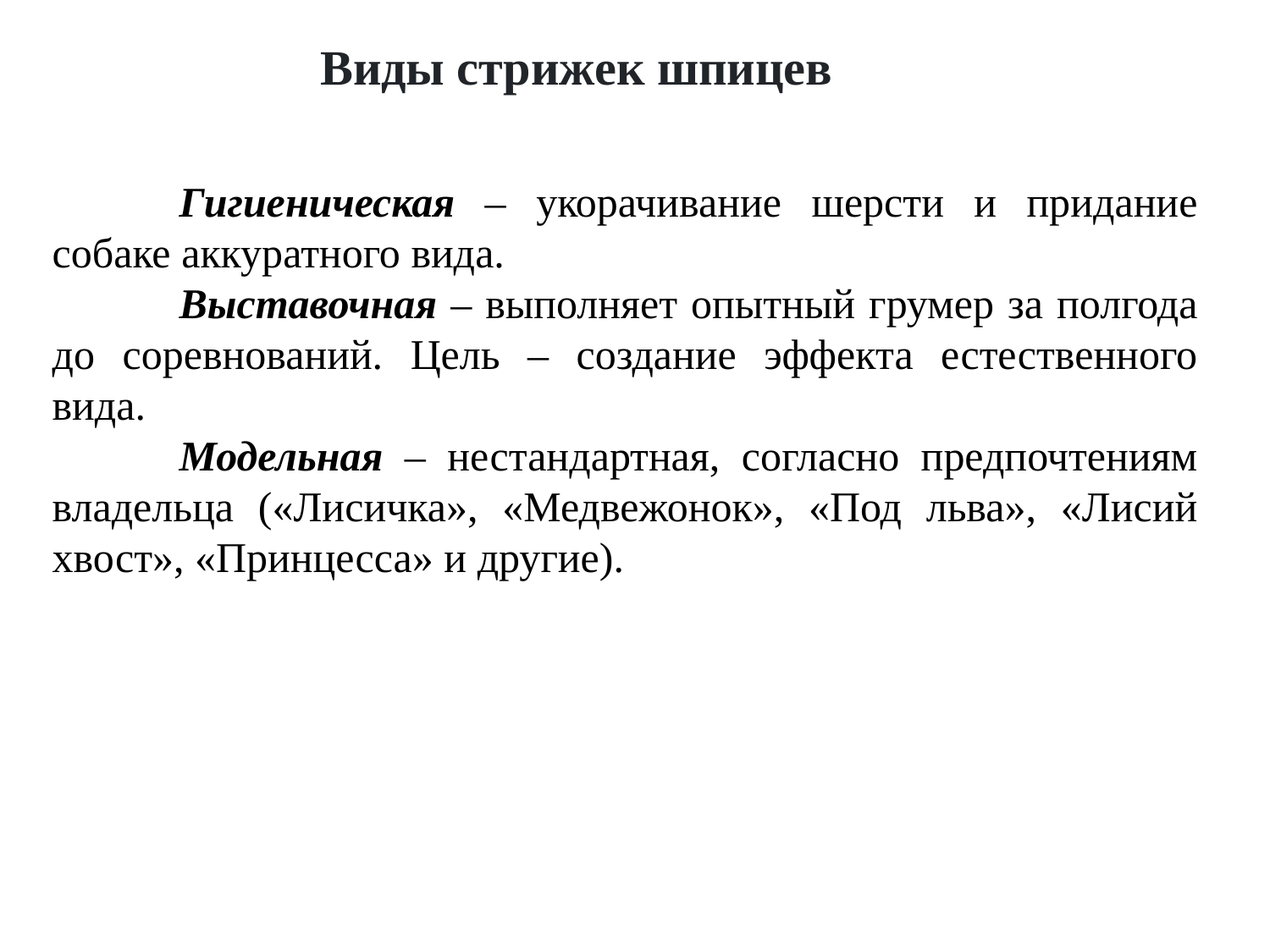

Виды стрижек шпицев
	Гигиеническая – укорачивание шерсти и придание собаке аккуратного вида.
	Выставочная – выполняет опытный грумер за полгода до соревнований. Цель – создание эффекта естественного вида.
	Модельная – нестандартная, согласно предпочтениям владельца («Лисичка», «Медвежонок», «Под льва», «Лисий хвост», «Принцесса» и другие).